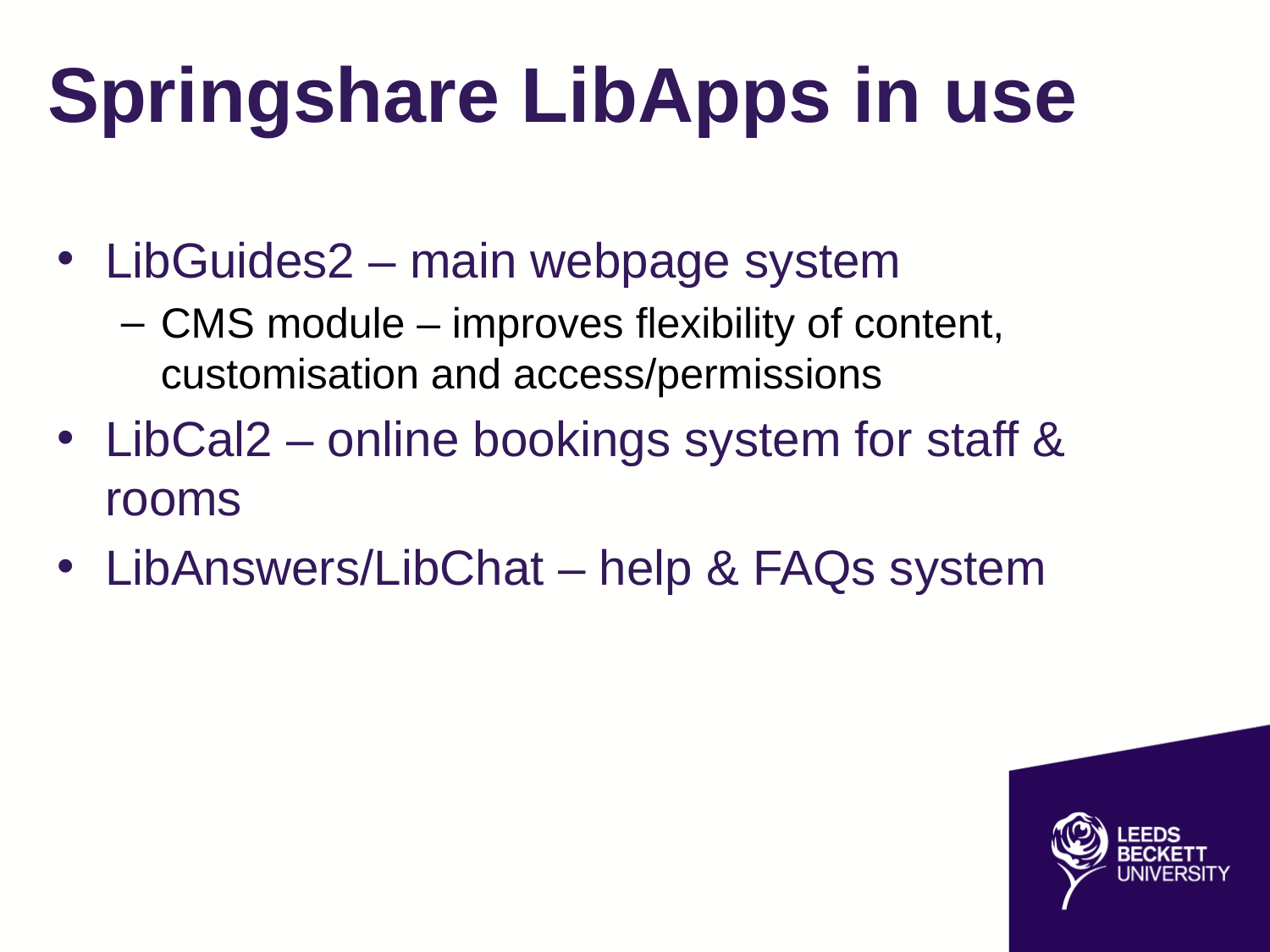

# Springshare LibApps in use
LibGuides2 – main webpage system
CMS module – improves flexibility of content, customisation and access/permissions
LibCal2 – online bookings system for staff & rooms
LibAnswers/LibChat – help & FAQs system